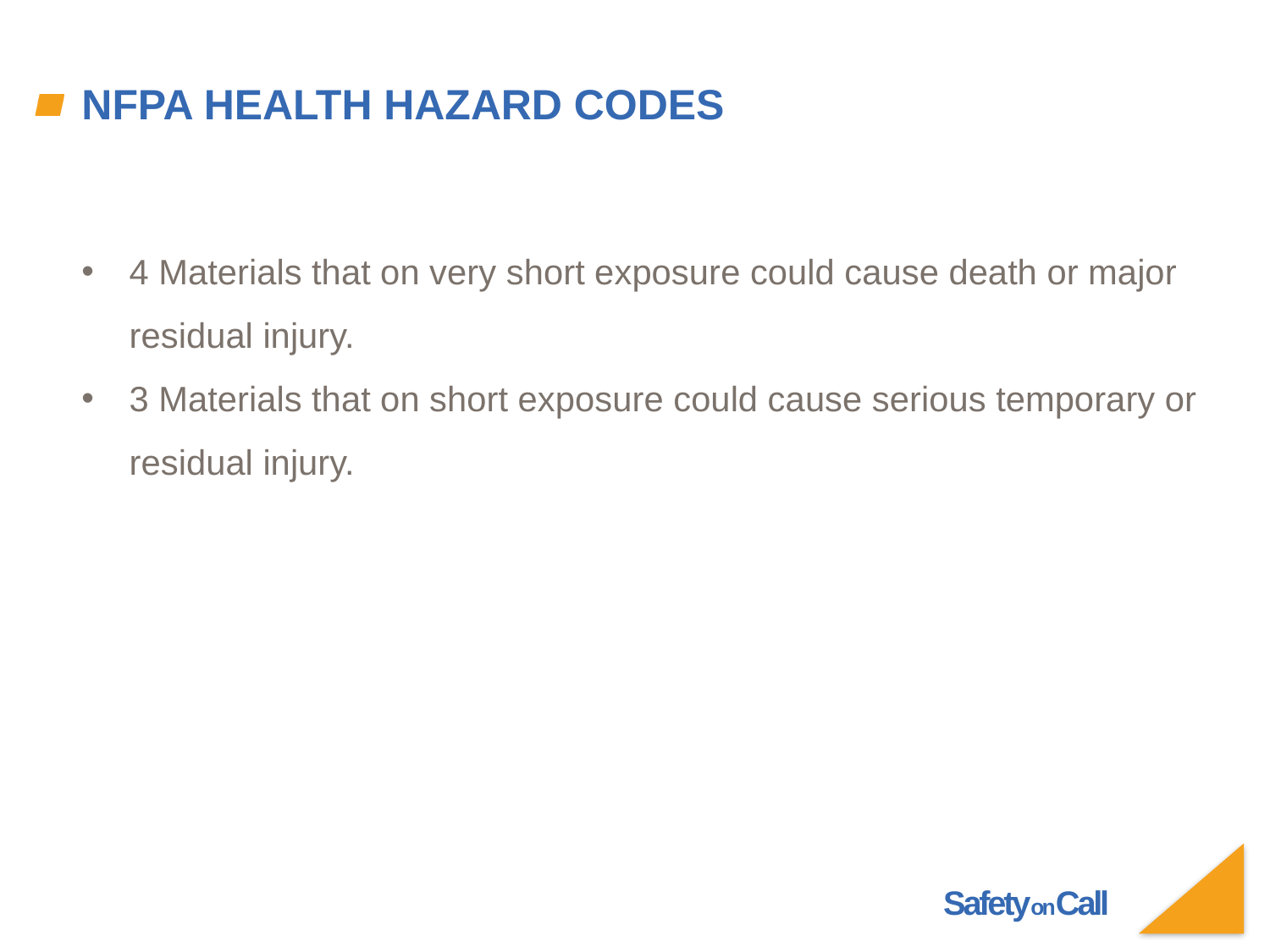

# NFPA Health Hazard Codes
4 Materials that on very short exposure could cause death or major residual injury.
3 Materials that on short exposure could cause serious temporary or residual injury.